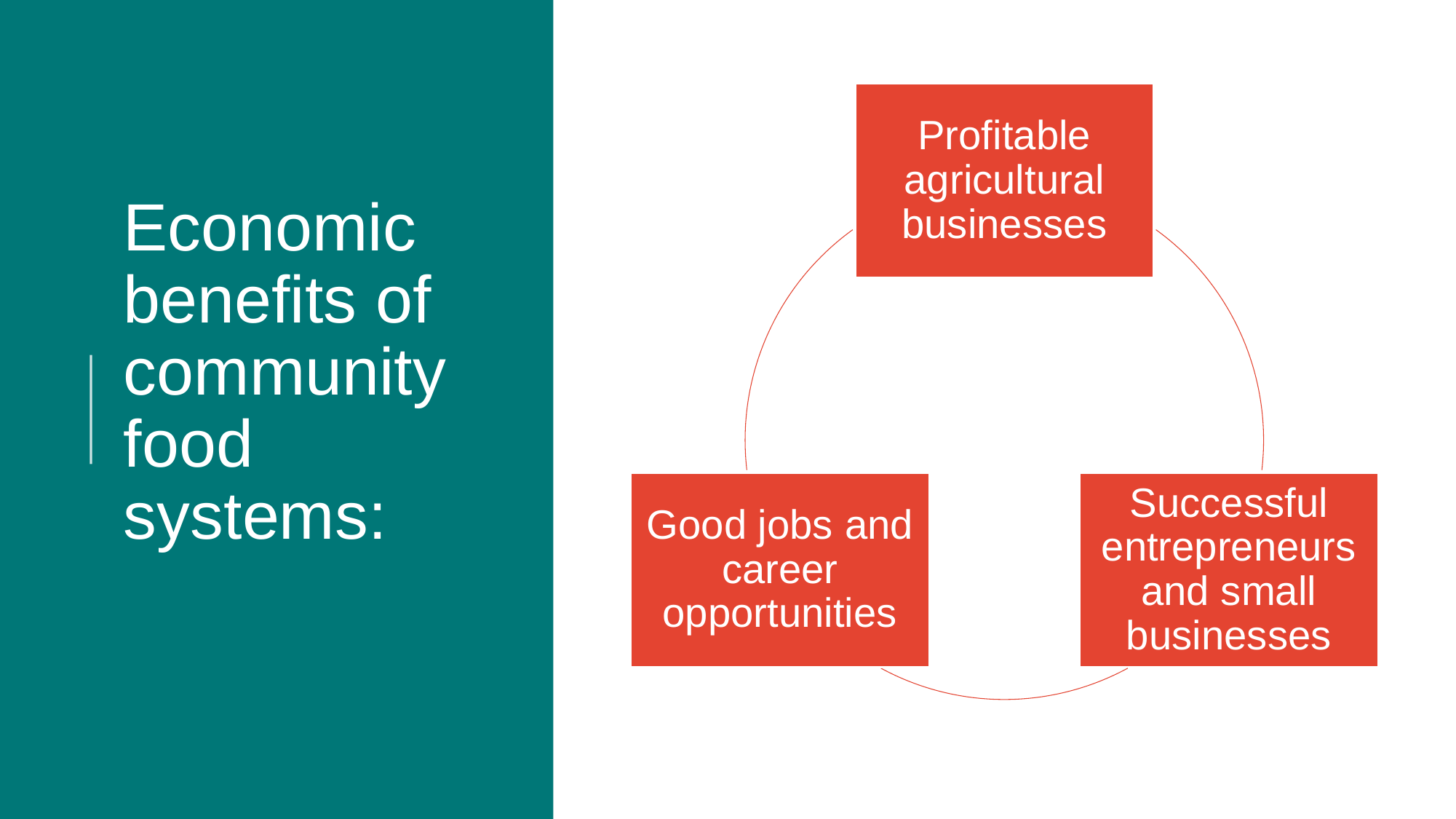

Profitable agricultural businesses
Successful entrepreneurs and small businesses
Good jobs and career opportunities
# Economic benefits of community food systems: